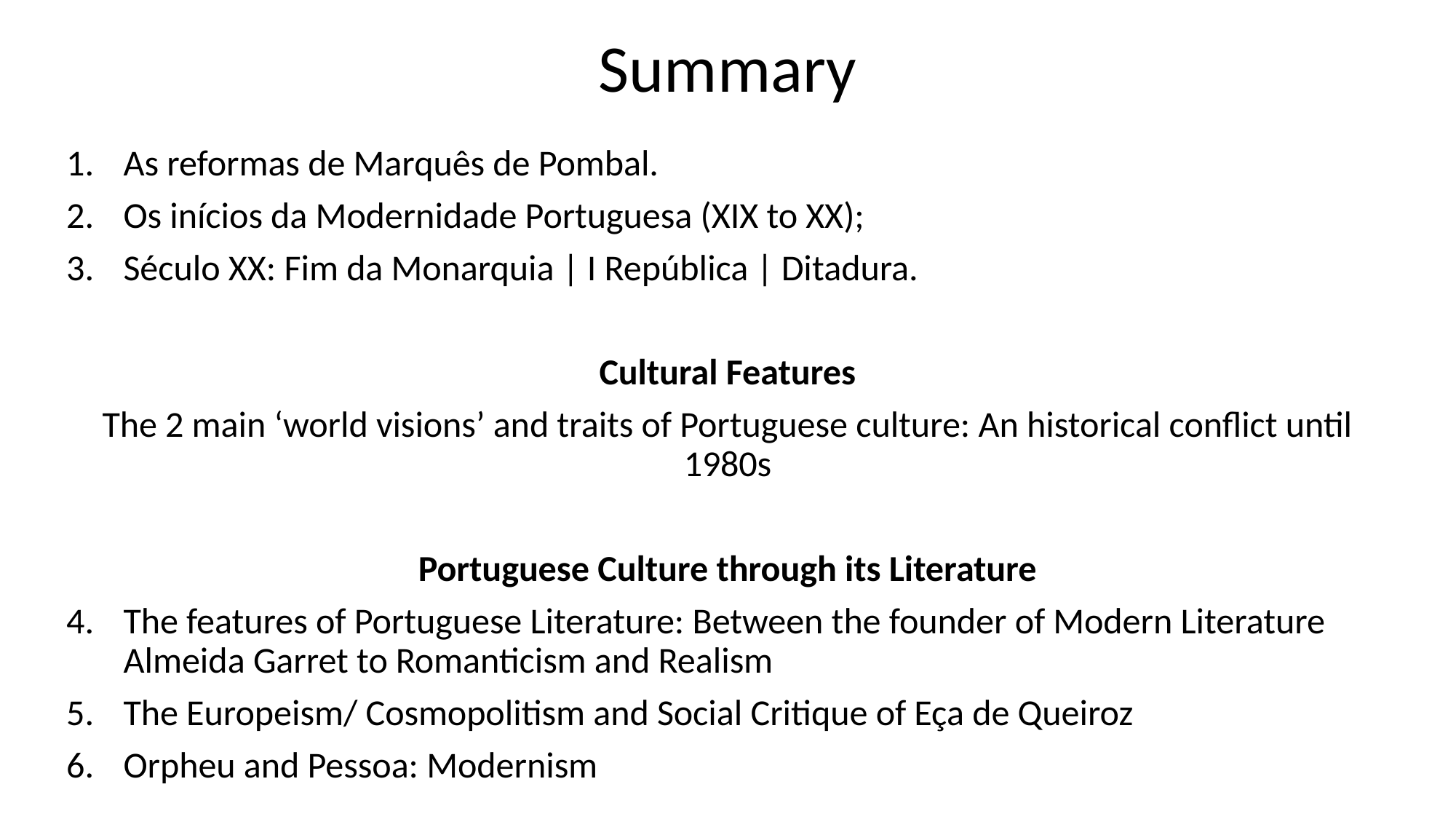

# Summary
As reformas de Marquês de Pombal.
Os inícios da Modernidade Portuguesa (XIX to XX);
Século XX: Fim da Monarquia | I República | Ditadura.

Cultural Features
The 2 main ‘world visions’ and traits of Portuguese culture: An historical conflict until 1980s

Portuguese Culture through its Literature
The features of Portuguese Literature: Between the founder of Modern Literature Almeida Garret to Romanticism and Realism
The Europeism/ Cosmopolitism and Social Critique of Eça de Queiroz
Orpheu and Pessoa: Modernism